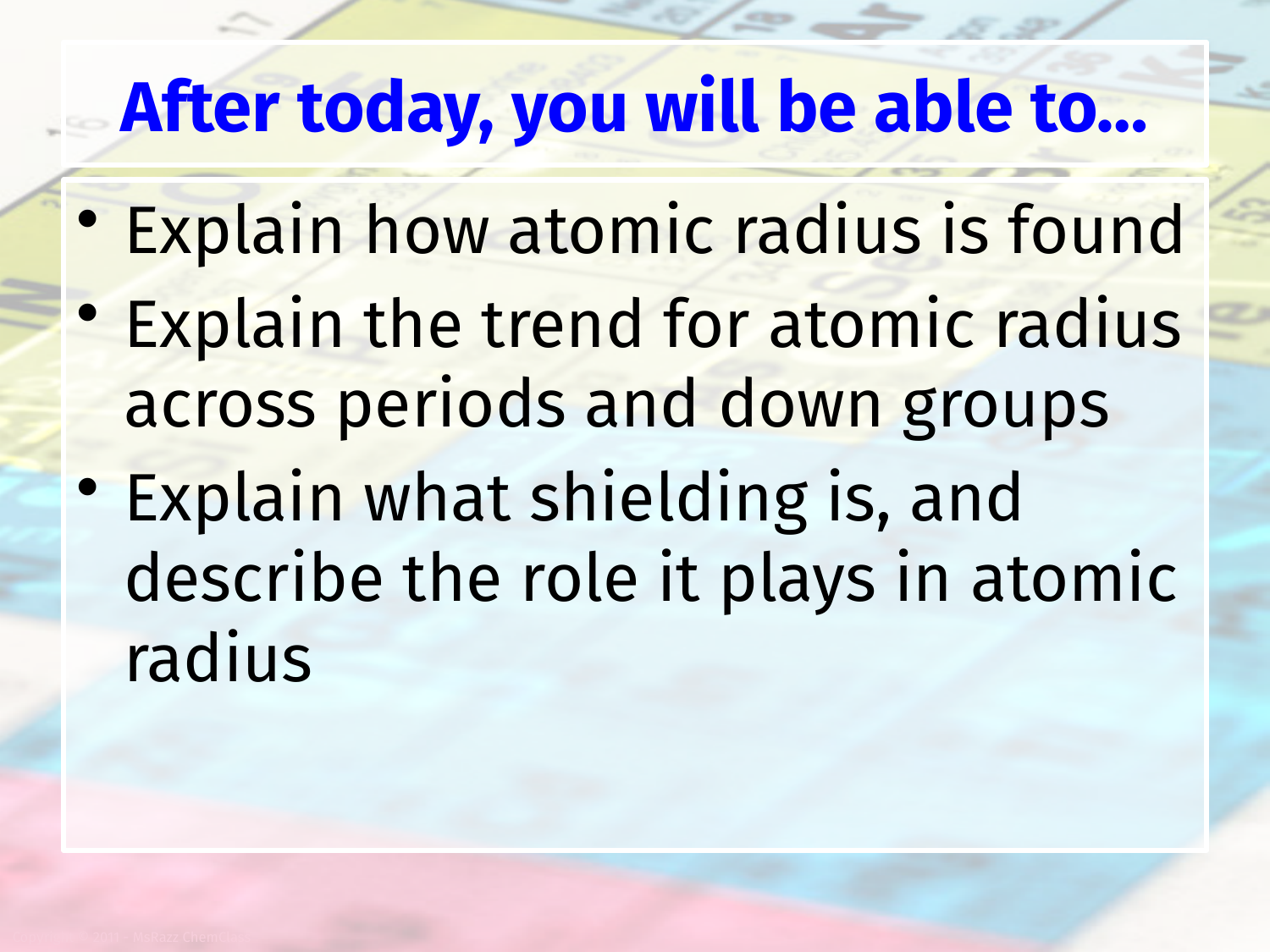

# After today, you will be able to…
Explain how atomic radius is found
Explain the trend for atomic radius across periods and down groups
Explain what shielding is, and describe the role it plays in atomic radius